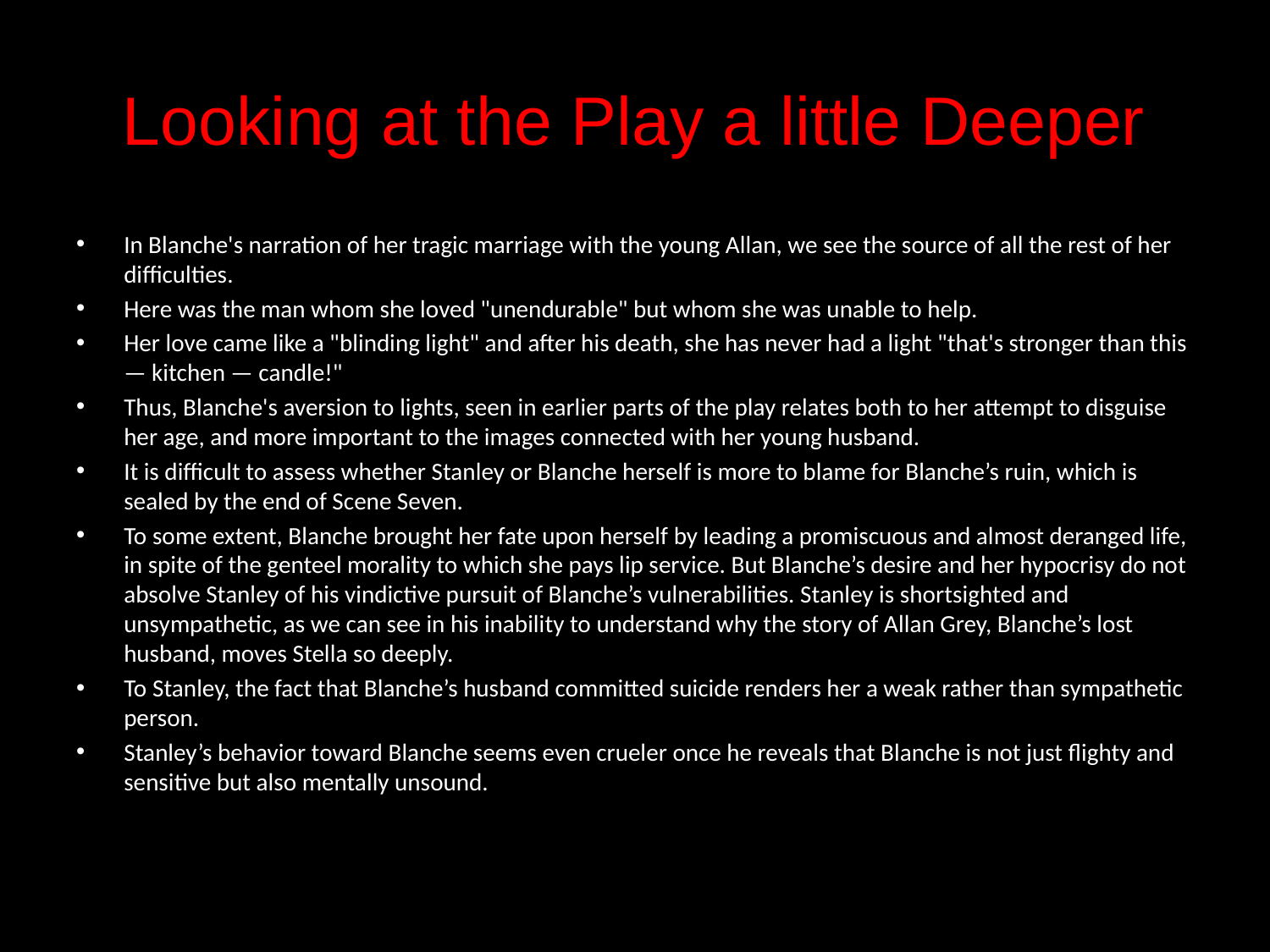

# Looking at the Play a little Deeper
In Blanche's narration of her tragic marriage with the young Allan, we see the source of all the rest of her difficulties.
Here was the man whom she loved "unendurable" but whom she was unable to help.
Her love came like a "blinding light" and after his death, she has never had a light "that's stronger than this — kitchen — candle!"
Thus, Blanche's aversion to lights, seen in earlier parts of the play relates both to her attempt to disguise her age, and more important to the images connected with her young husband.
It is difficult to assess whether Stanley or Blanche herself is more to blame for Blanche’s ruin, which is sealed by the end of Scene Seven.
To some extent, Blanche brought her fate upon herself by leading a promiscuous and almost deranged life, in spite of the genteel morality to which she pays lip service. But Blanche’s desire and her hypocrisy do not absolve Stanley of his vindictive pursuit of Blanche’s vulnerabilities. Stanley is shortsighted and unsympathetic, as we can see in his inability to understand why the story of Allan Grey, Blanche’s lost husband, moves Stella so deeply.
To Stanley, the fact that Blanche’s husband committed suicide renders her a weak rather than sympathetic person.
Stanley’s behavior toward Blanche seems even crueler once he reveals that Blanche is not just flighty and sensitive but also mentally unsound.